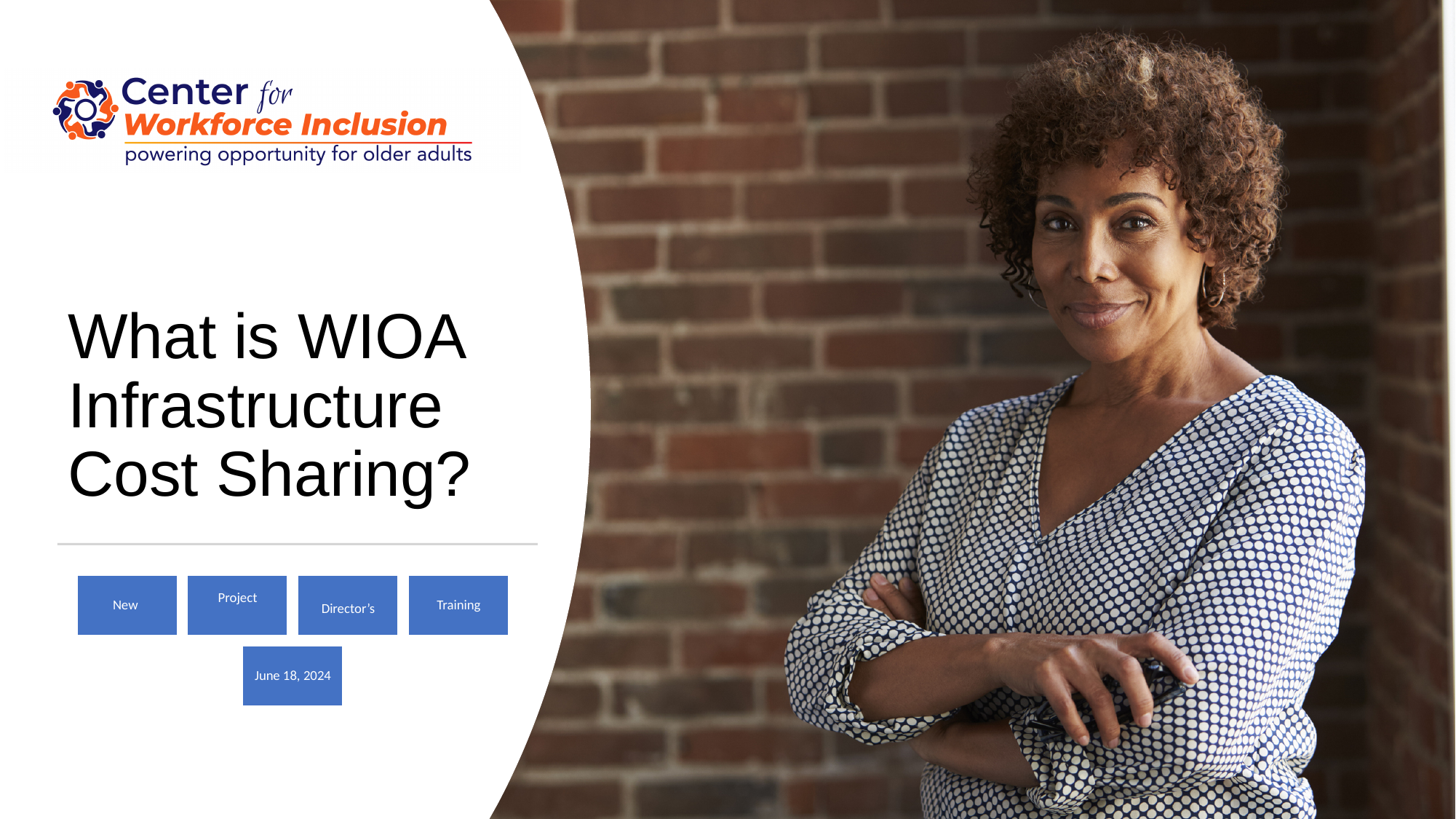

What is WIOA Infrastructure Cost Sharing?
New
Project

Director’s
Training
June 18, 2024